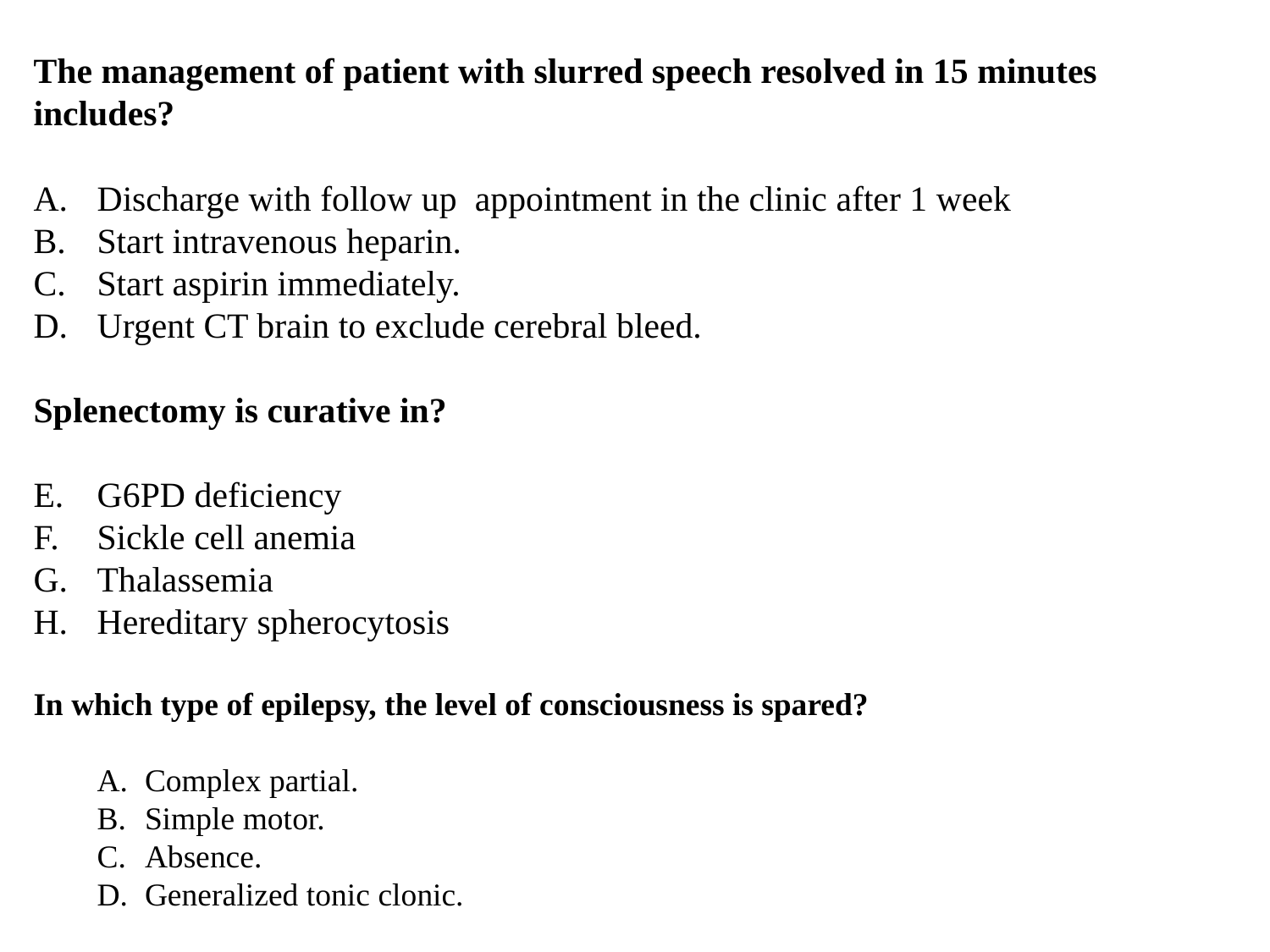

The management of patient with slurred speech resolved in 15 minutes includes?

Discharge with follow up  appointment in the clinic after 1 week
Start intravenous heparin.
Start aspirin immediately.
Urgent CT brain to exclude cerebral bleed.

Splenectomy is curative in?

G6PD deficiency
Sickle cell anemia
Thalassemia
Hereditary spherocytosis

In which type of epilepsy, the level of consciousness is spared?

Complex partial.
Simple motor.
Absence.
Generalized tonic clonic.